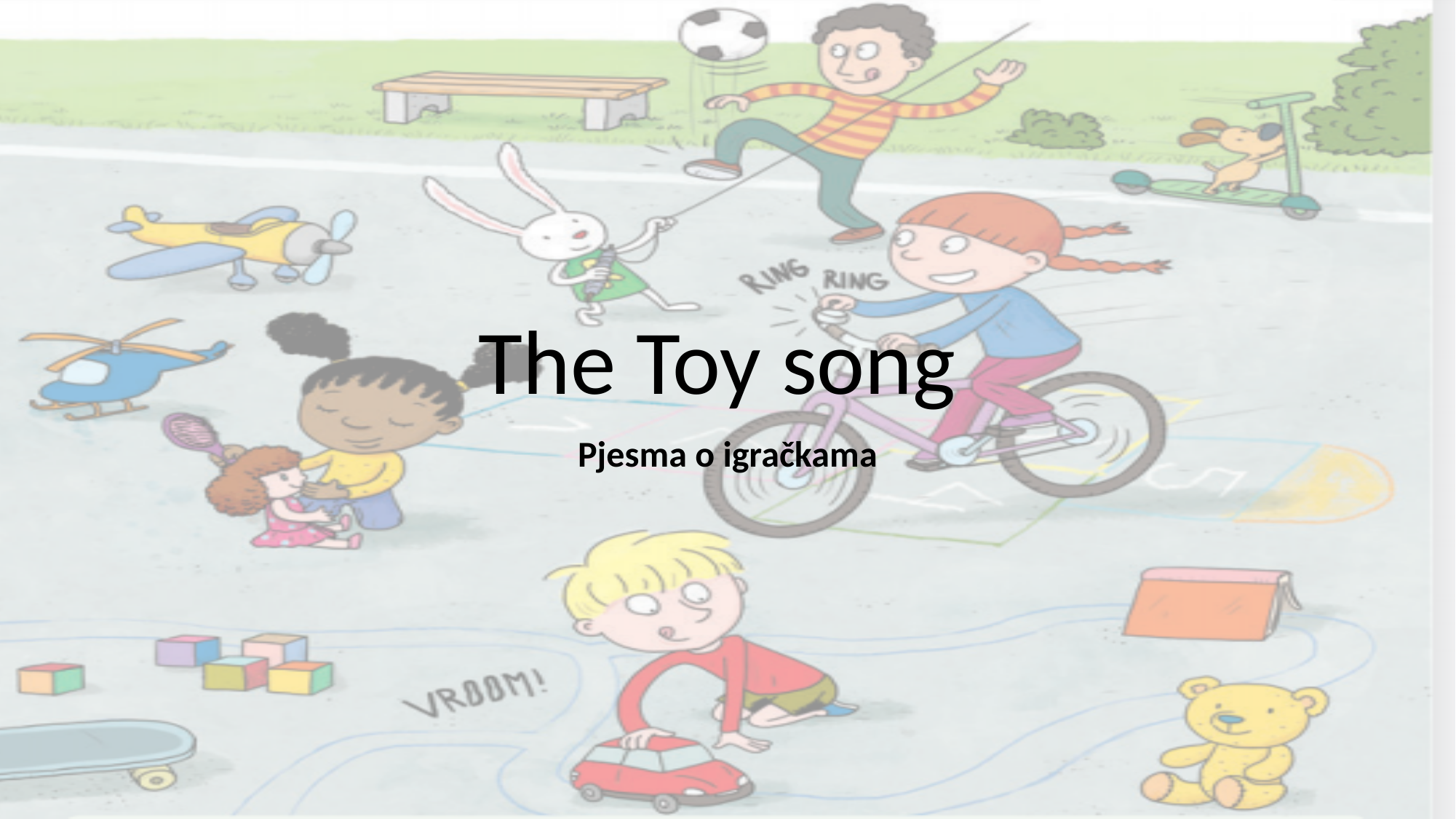

# The Toy song
Pjesma o igračkama